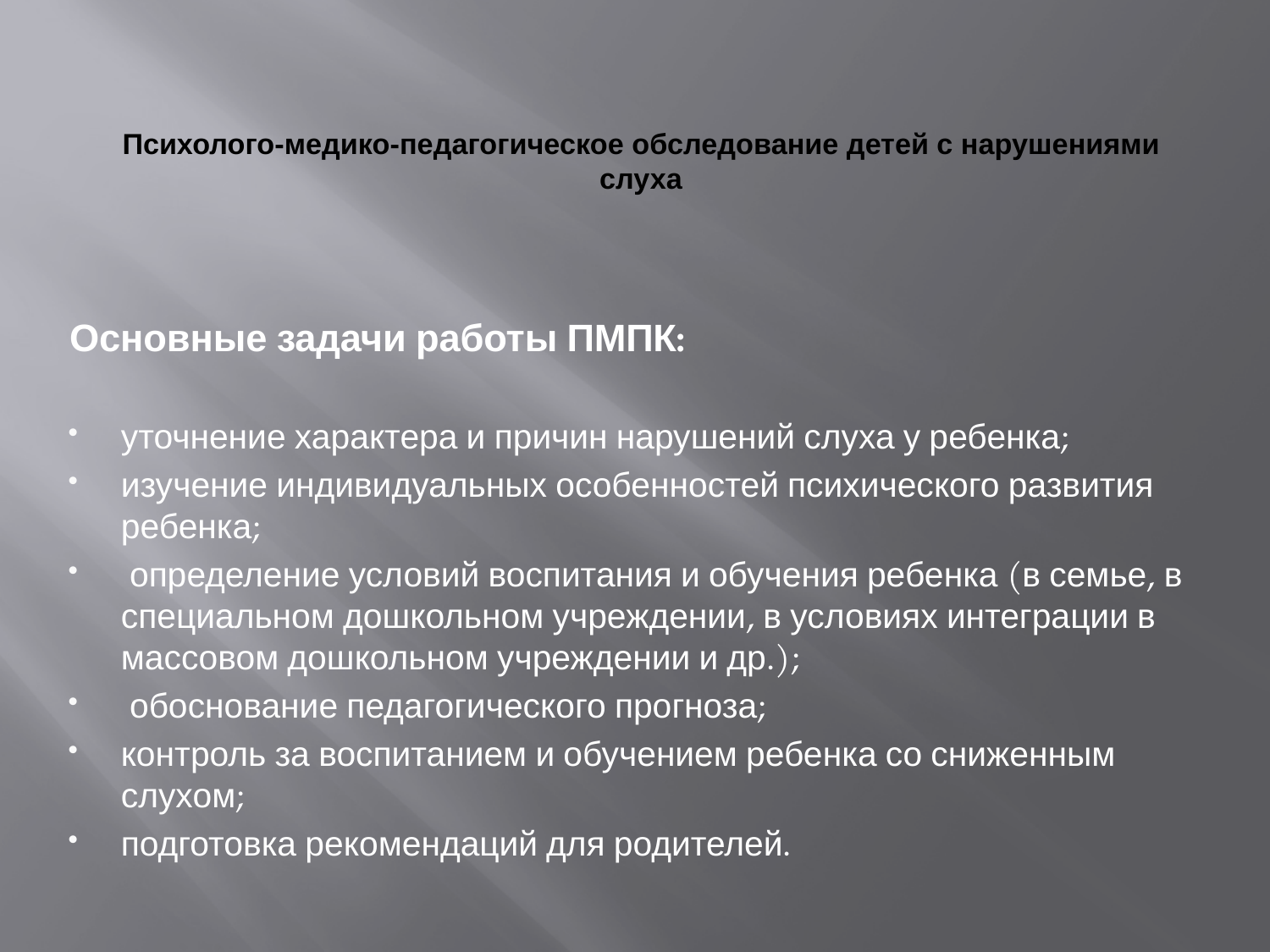

# Психолого-медико-педагогическое обследование детей с нарушениями слуха
Основные задачи работы ПМПК:

уточнение характера и причин нарушений слуха у ребенка;
изучение индивидуальных особенностей психического развития ребенка;
 определение условий воспитания и обучения ребенка (в семье, в специальном дошкольном учреждении, в условиях интеграции в массовом дошкольном учреждении и др.);
 обоснование педагогического прогноза;
контроль за воспитанием и обучением ребенка со сниженным слухом;
подготовка рекомендаций для родителей.